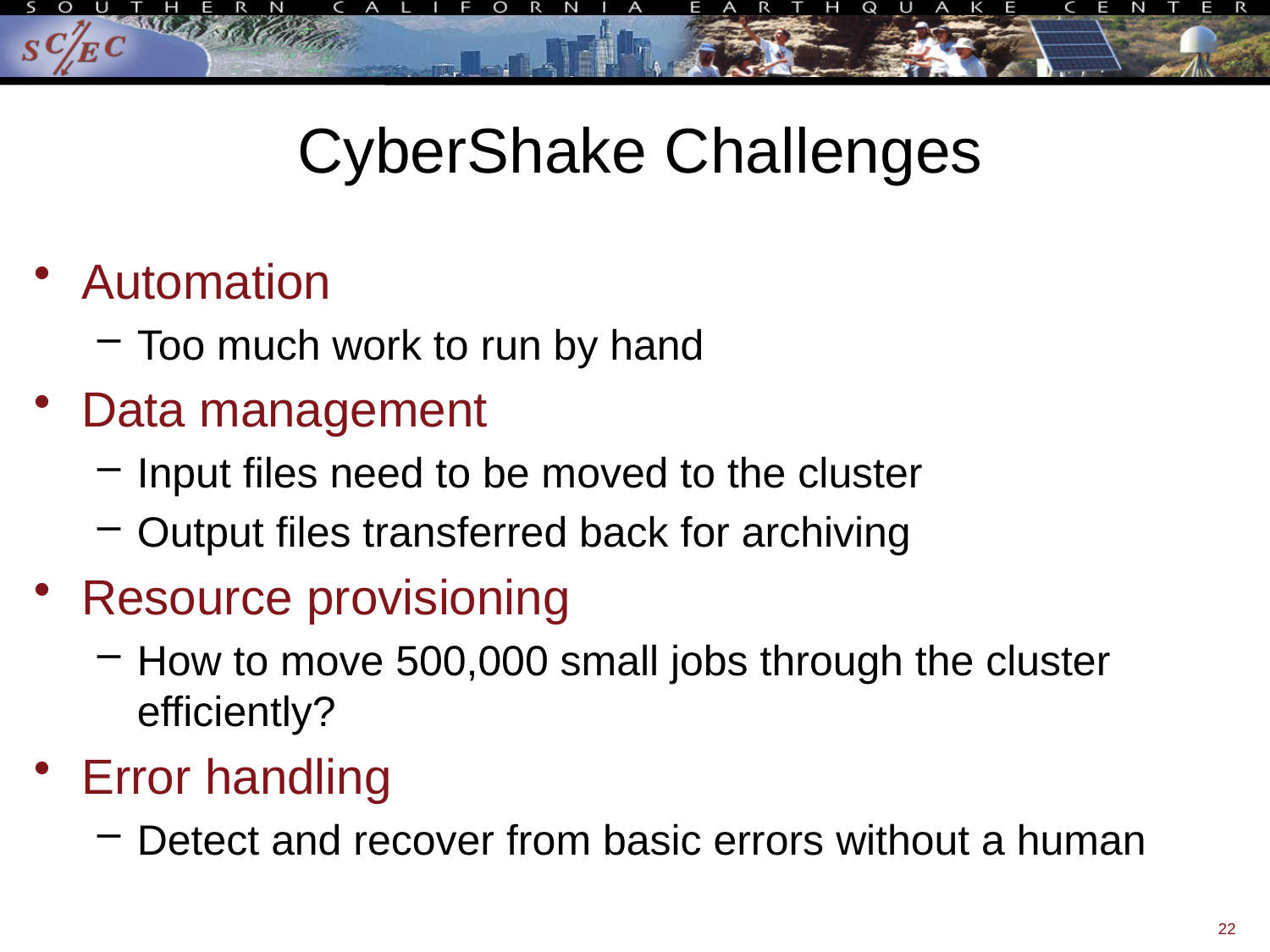

# CyberShake Challenges
Automation
Too much work to run by hand
Data management
Input files need to be moved to the cluster
Output files transferred back for archiving
Resource provisioning
How to move 500,000 small jobs through the cluster efficiently?
Error handling
Detect and recover from basic errors without a human
22